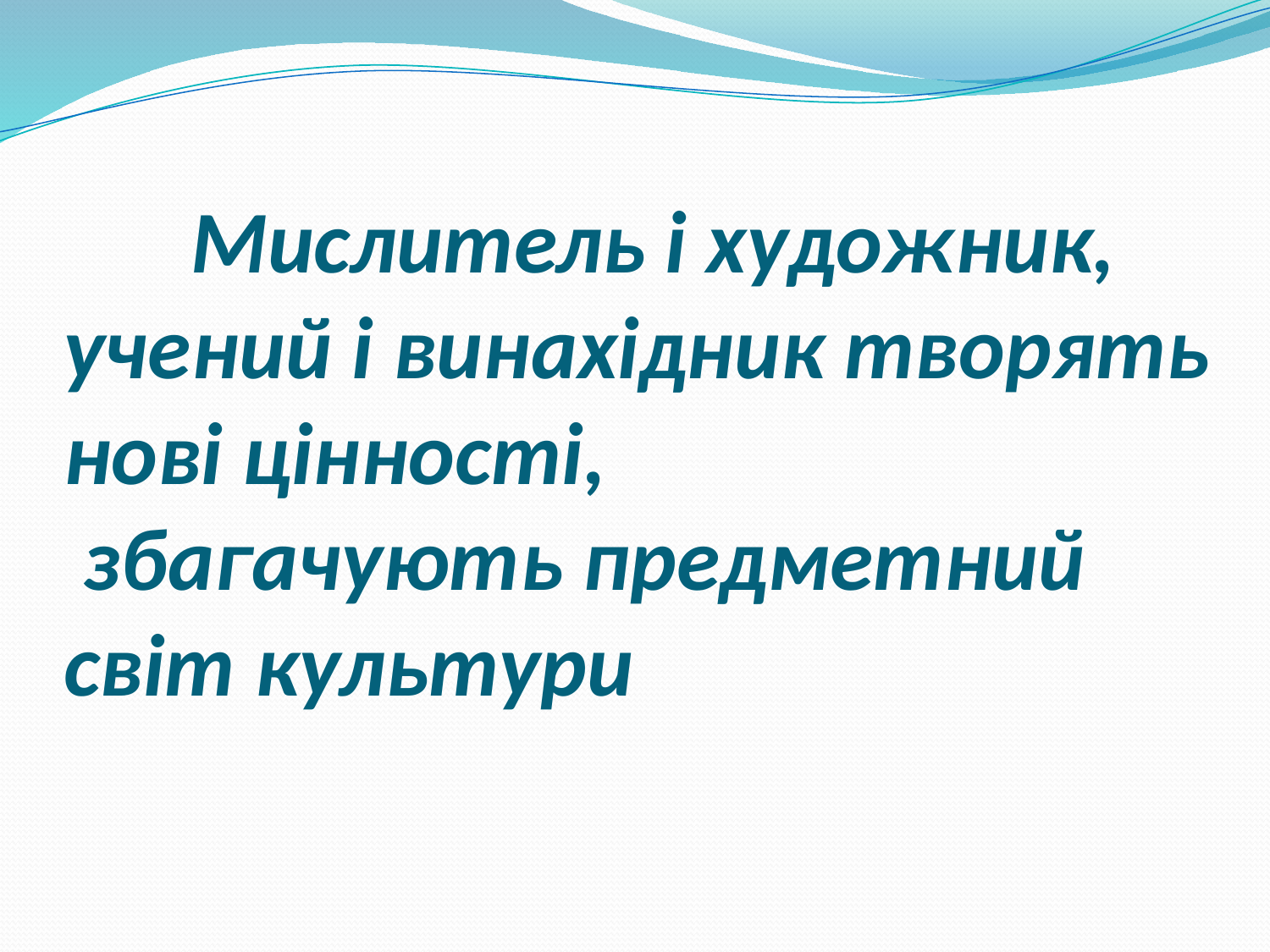

# Мислитель і художник, учений і винахідник творять нові цінності, збагачують предметний світ культури